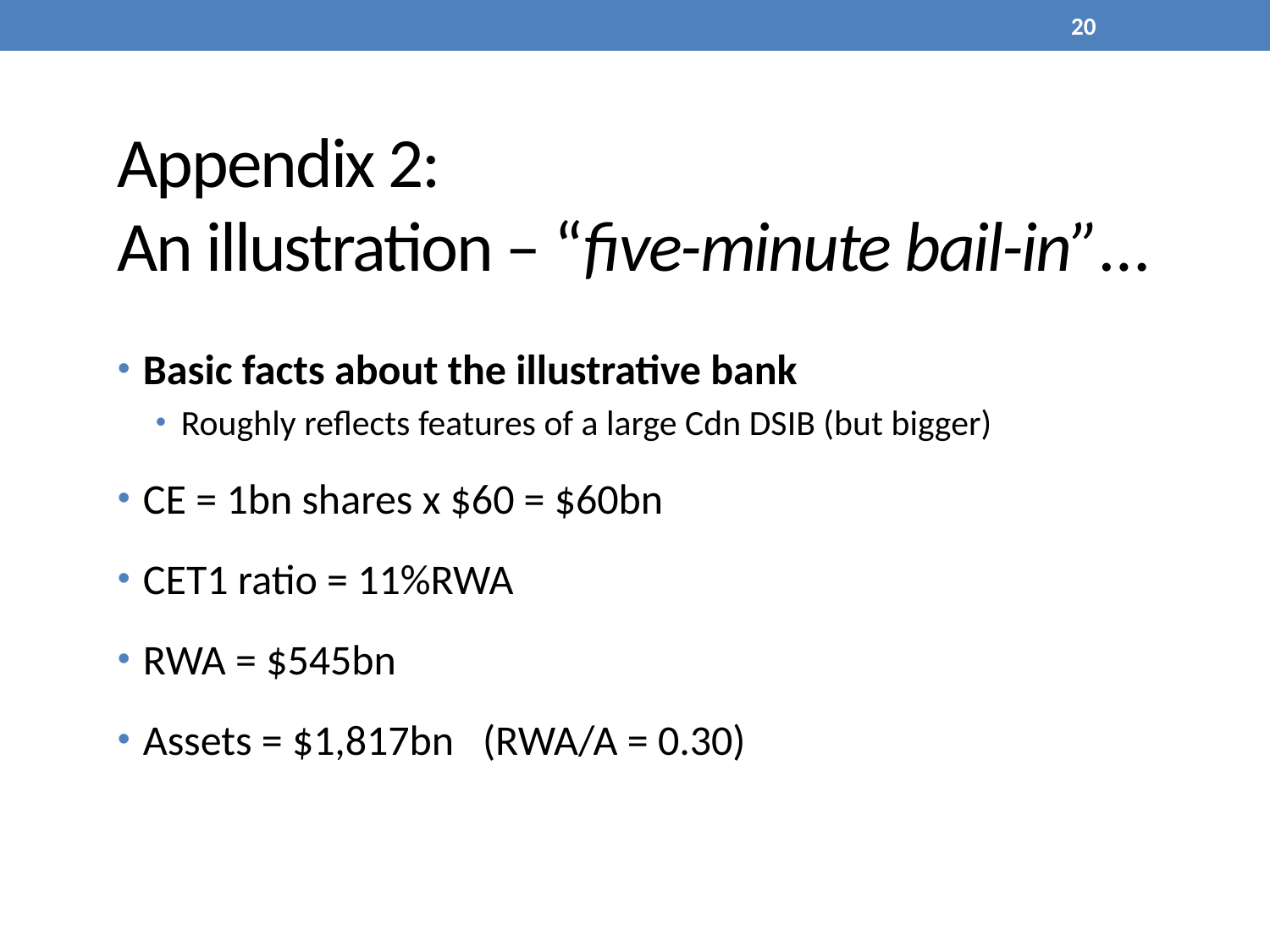

20
# Appendix 2: An illustration – “five-minute bail-in”…
Basic facts about the illustrative bank
Roughly reflects features of a large Cdn DSIB (but bigger)
CE = 1bn shares x $60 = $60bn
CET1 ratio = 11%RWA
RWA = $545bn
Assets = $1,817bn   (RWA/A = 0.30)